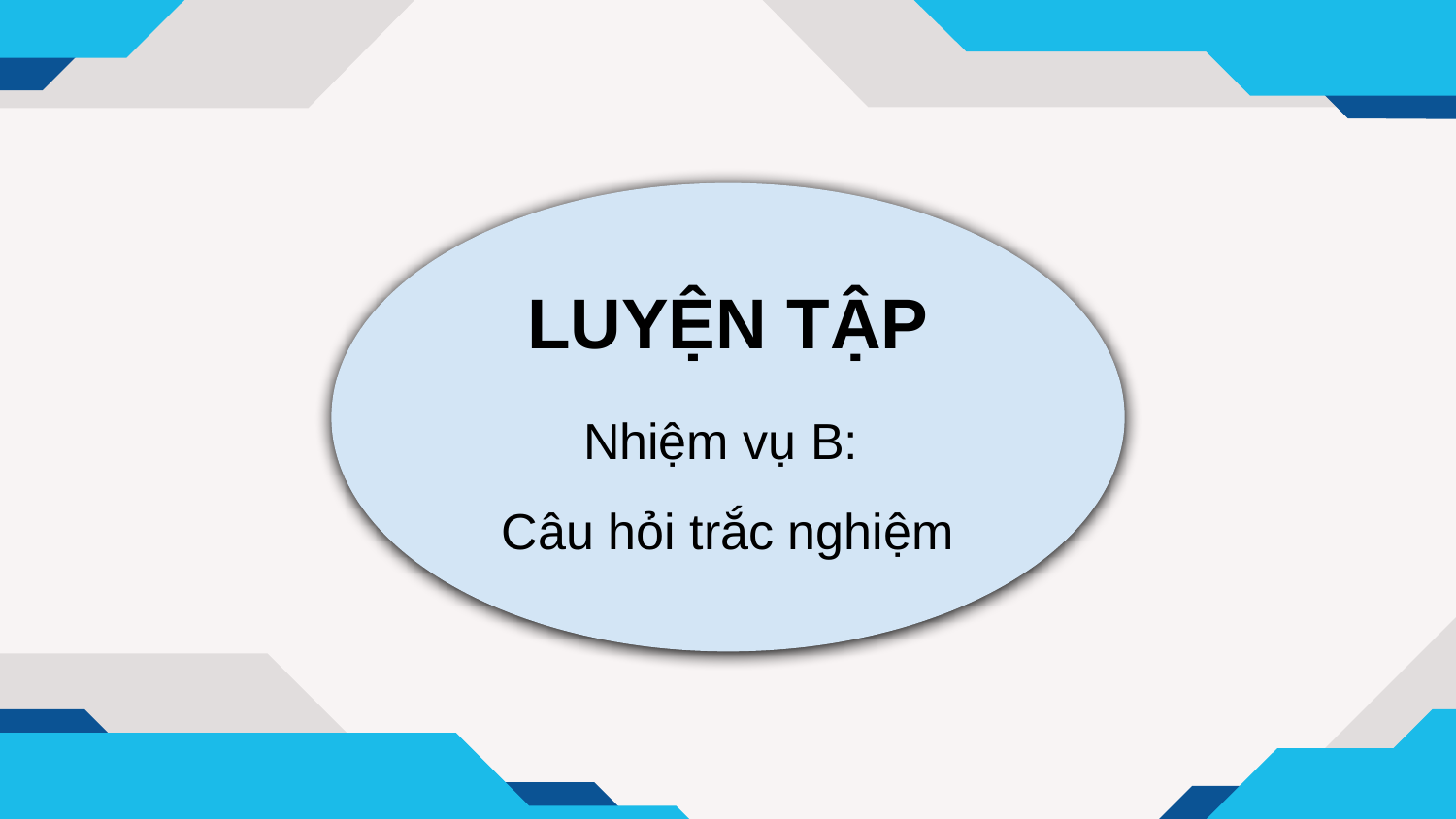

LUYỆN TẬP
Nhiệm vụ B:
Câu hỏi trắc nghiệm